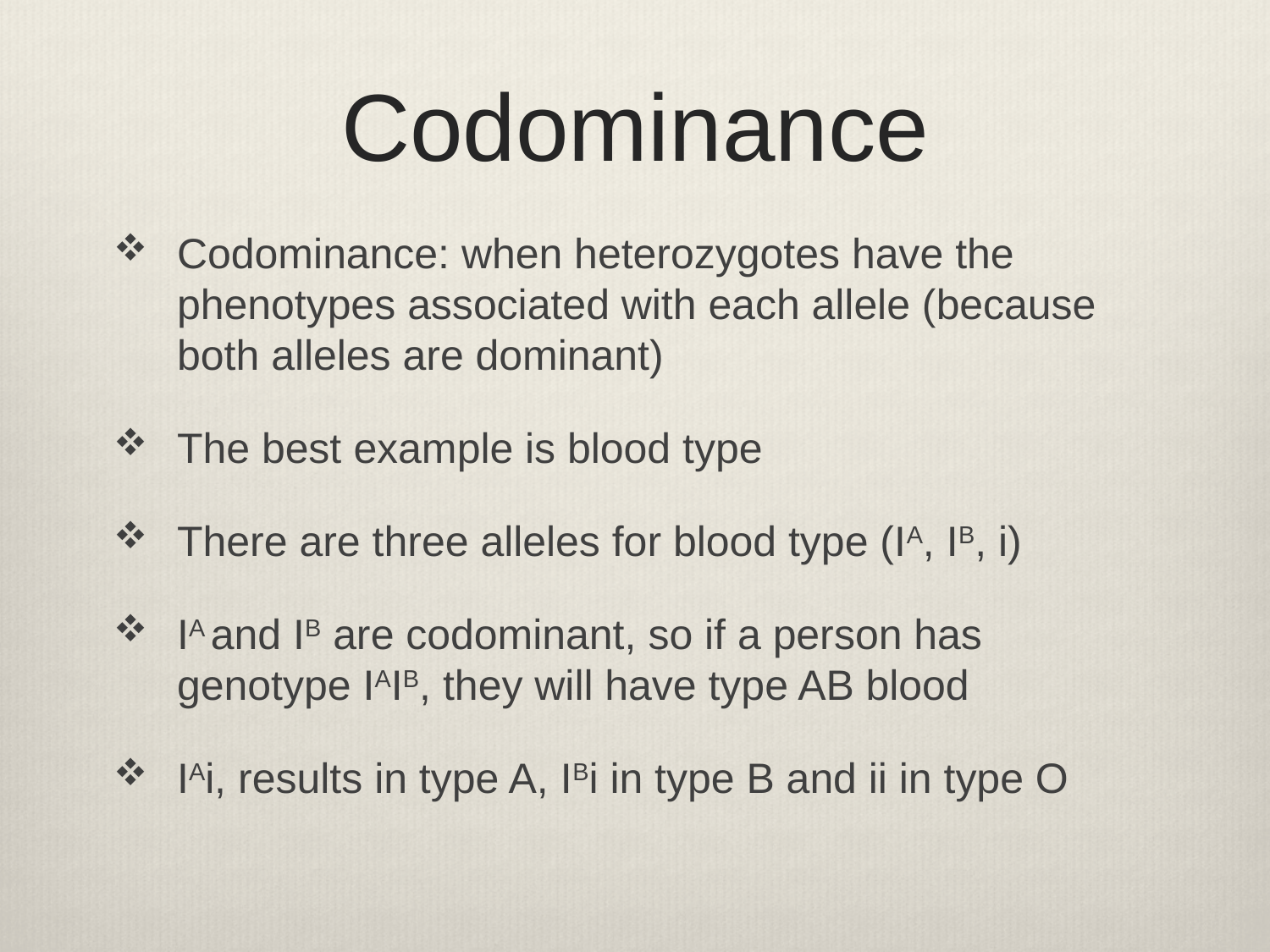

# Codominance
Codominance: when heterozygotes have the phenotypes associated with each allele (because both alleles are dominant)
The best example is blood type
There are three alleles for blood type (IA, IB, i)
IA and IB are codominant, so if a person has genotype IAIB, they will have type AB blood
IAi, results in type A, IBi in type B and ii in type O